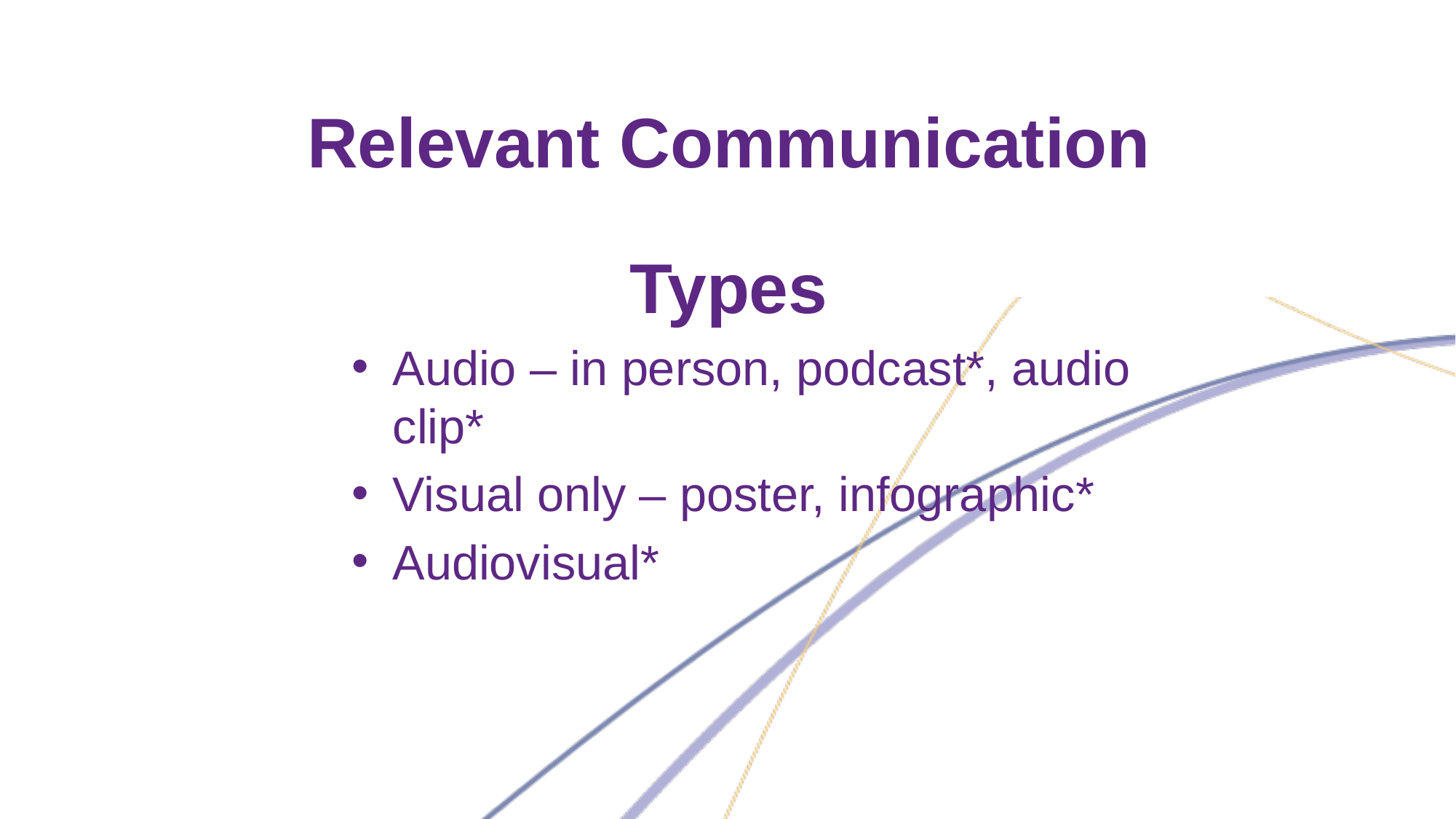

# Relevant Communication Types

Audio – in person, podcast*, audio clip*
Visual only – poster, infographic*
Audiovisual*